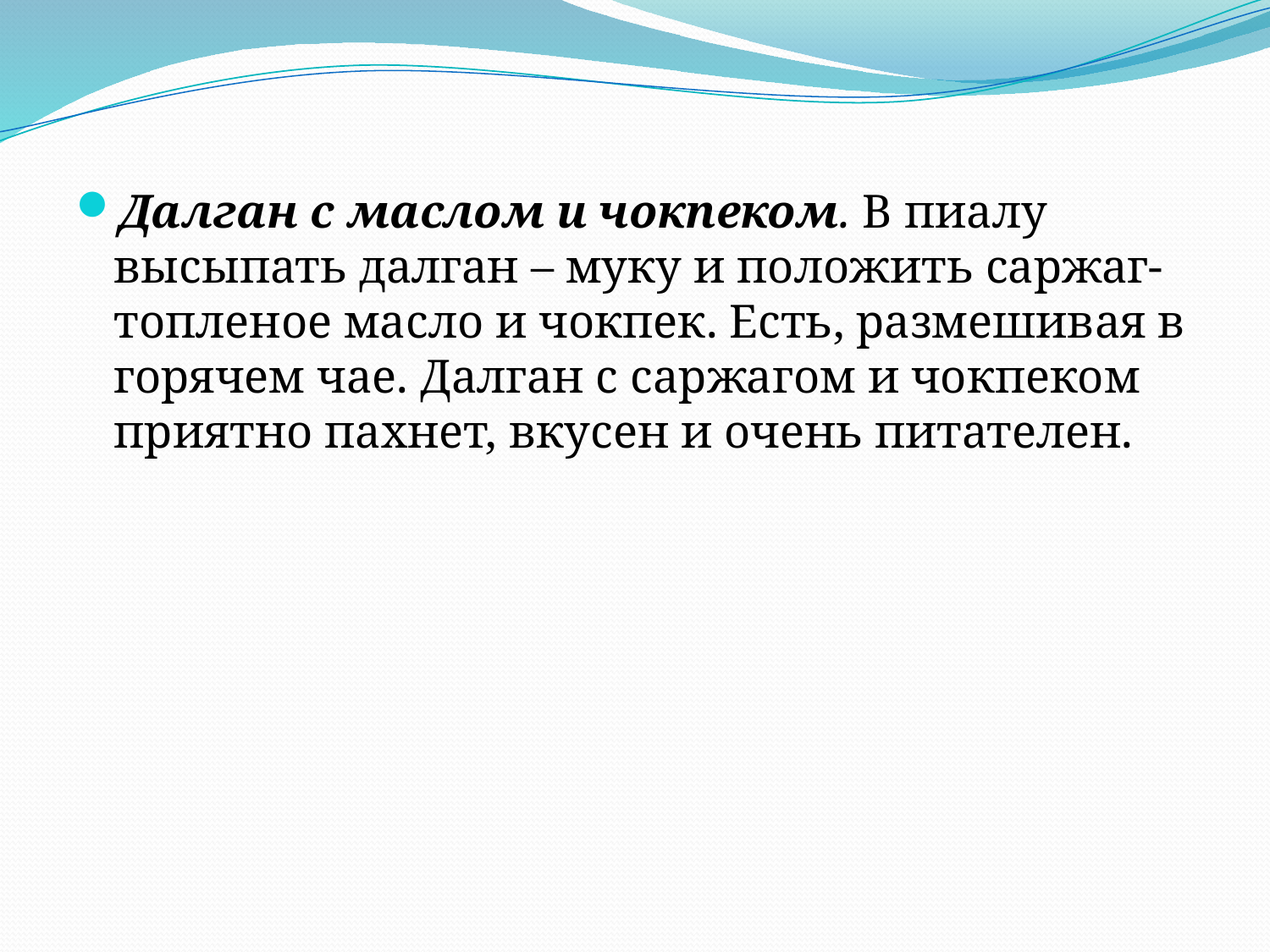

Далган с маслом и чокпеком. В пиалу высыпать далган – муку и положить саржаг-топленое масло и чокпек. Есть, размешивая в горячем чае. Далган с саржагом и чокпеком приятно пахнет, вкусен и очень питателен.